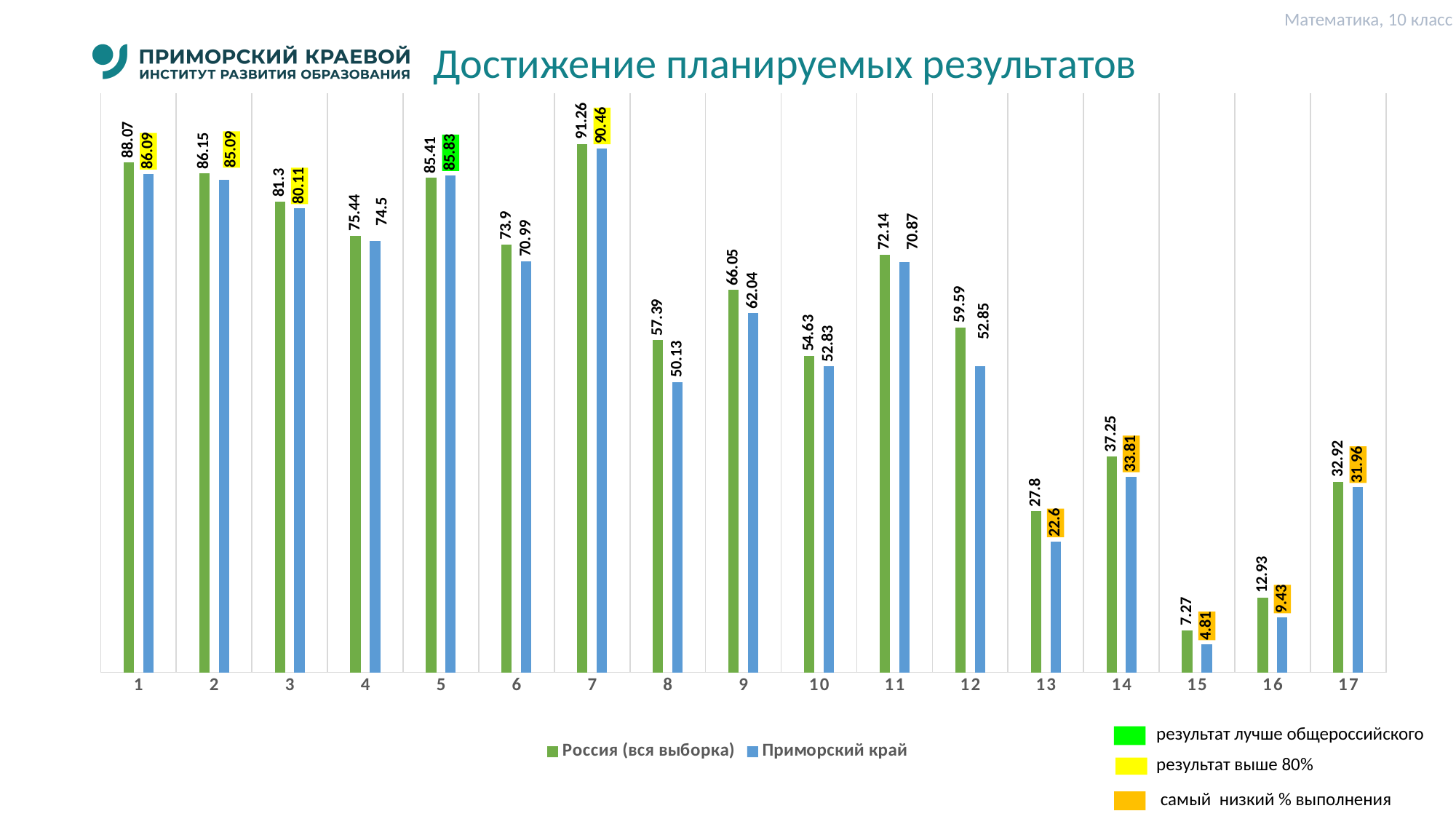

Математика, 10 класс
# Достижение планируемых результатов

### Chart

| Category | Россия (вся выборка) | Приморский край |
|---|---|---|
| 1 | 88.07 | 86.09 |
| 2 | 86.15 | 85.09 |
| 3 | 81.3 | 80.11 |
| 4 | 75.44 | 74.5 |
| 5 | 85.41 | 85.83 |
| 6 | 73.9 | 70.99 |
| 7 | 91.26 | 90.46 |
| 8 | 57.39 | 50.13 |
| 9 | 66.05 | 62.04 |
| 10 | 54.63 | 52.83 |
| 11 | 72.14 | 70.87 |
| 12 | 59.59 | 52.85 |
| 13 | 27.8 | 22.6 |
| 14 | 37.25 | 33.81 |
| 15 | 7.27 | 4.81 |
| 16 | 12.93 | 9.43 |
| 17 | 32.92 | 31.96 |
результат лучше общероссийского

результат выше 80%

 самый  низкий % выполнения